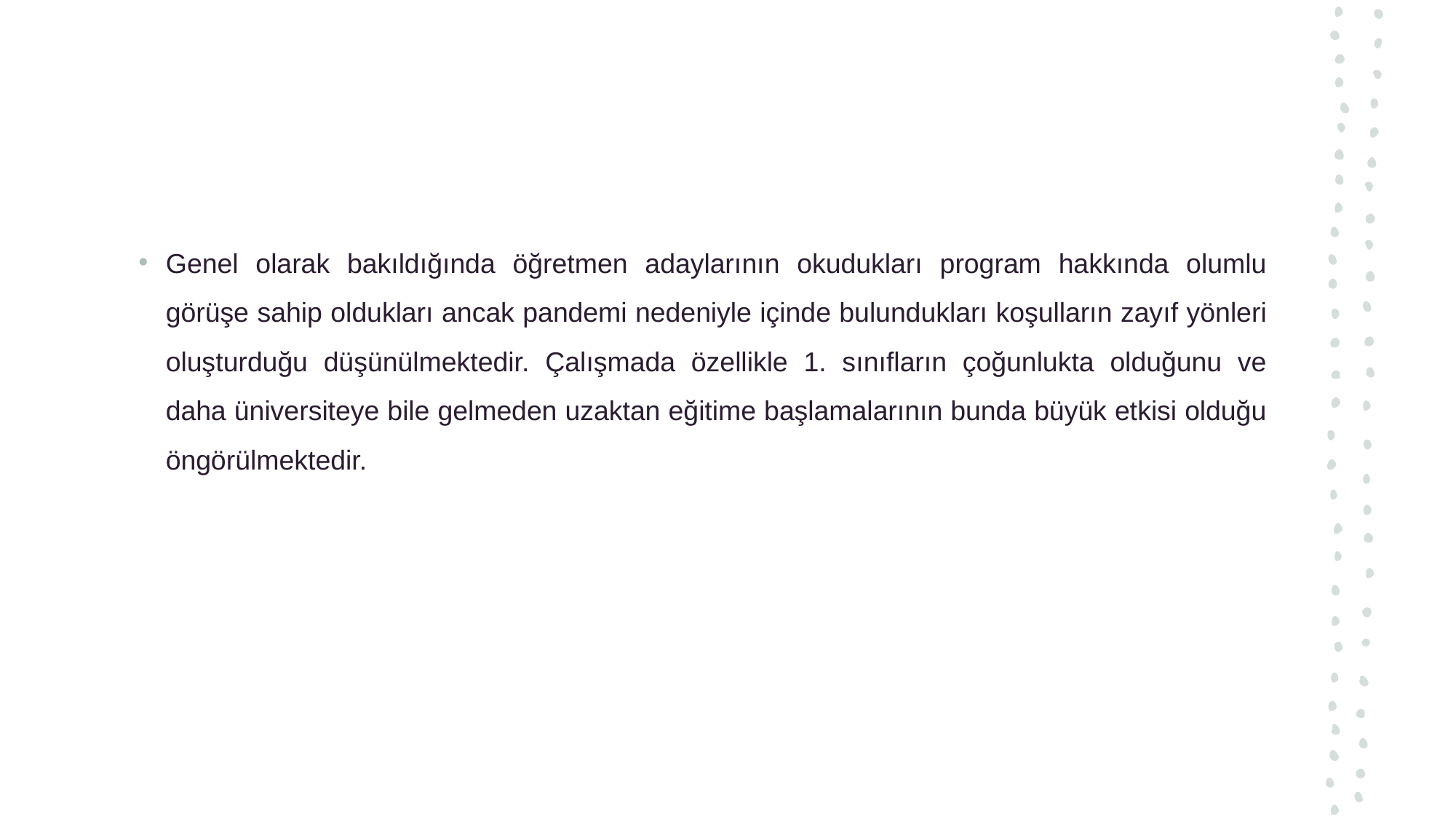

Genel olarak bakıldığında öğretmen adaylarının okudukları program hakkında olumlu görüşe sahip oldukları ancak pandemi nedeniyle içinde bulundukları koşulların zayıf yönleri oluşturduğu düşünülmektedir. Çalışmada özellikle 1. sınıfların çoğunlukta olduğunu ve daha üniversiteye bile gelmeden uzaktan eğitime başlamalarının bunda büyük etkisi olduğu öngörülmektedir.